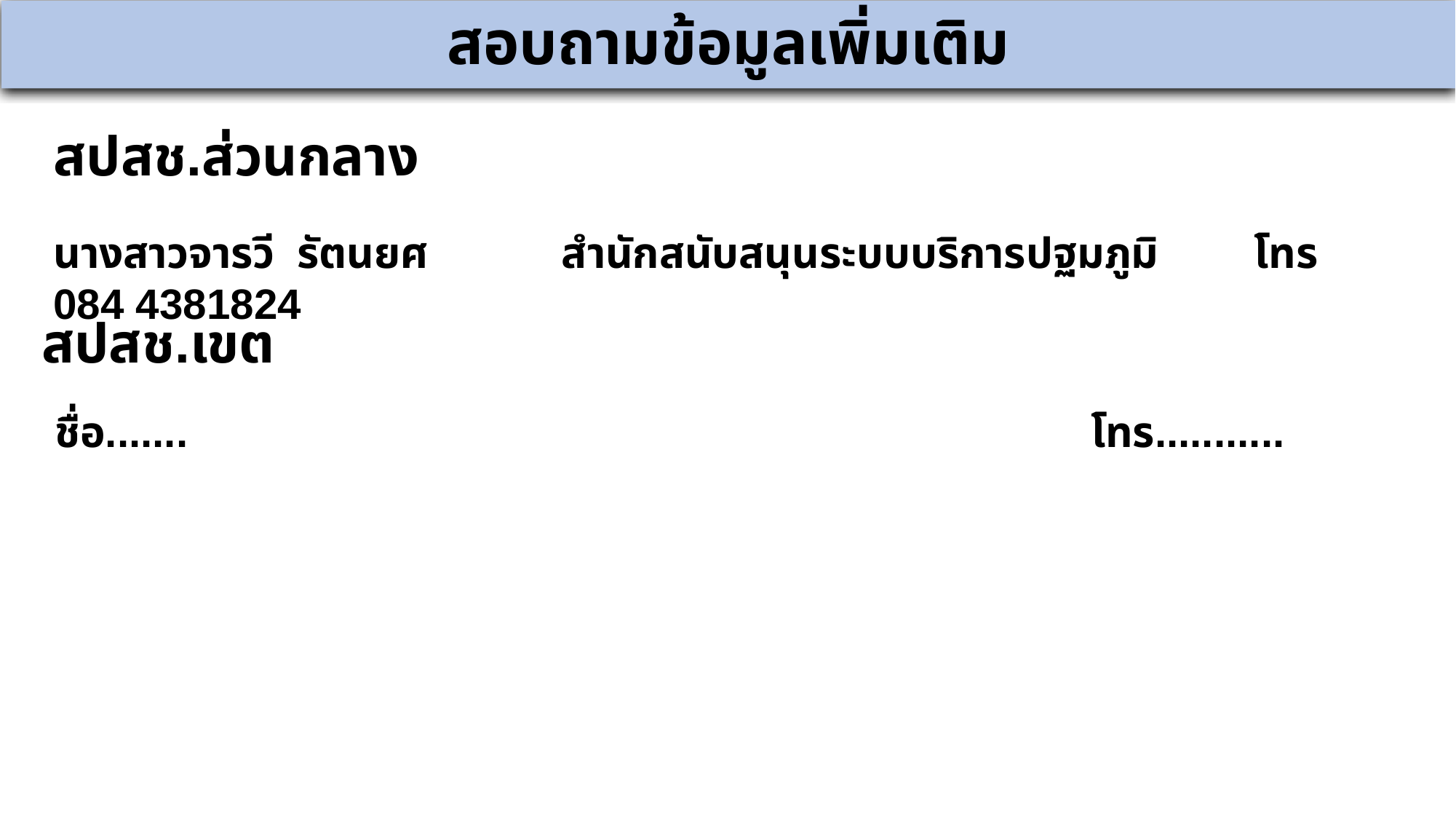

สอบถามข้อมูลเพิ่มเติม
สปสช.ส่วนกลาง
นางสาวจารวี  รัตนยศ            สำนักสนับสนุนระบบบริการปฐมภูมิ 	โทร  084 4381824

สปสช.เขต
ชื่อ.......                                                    	                       โทร...........